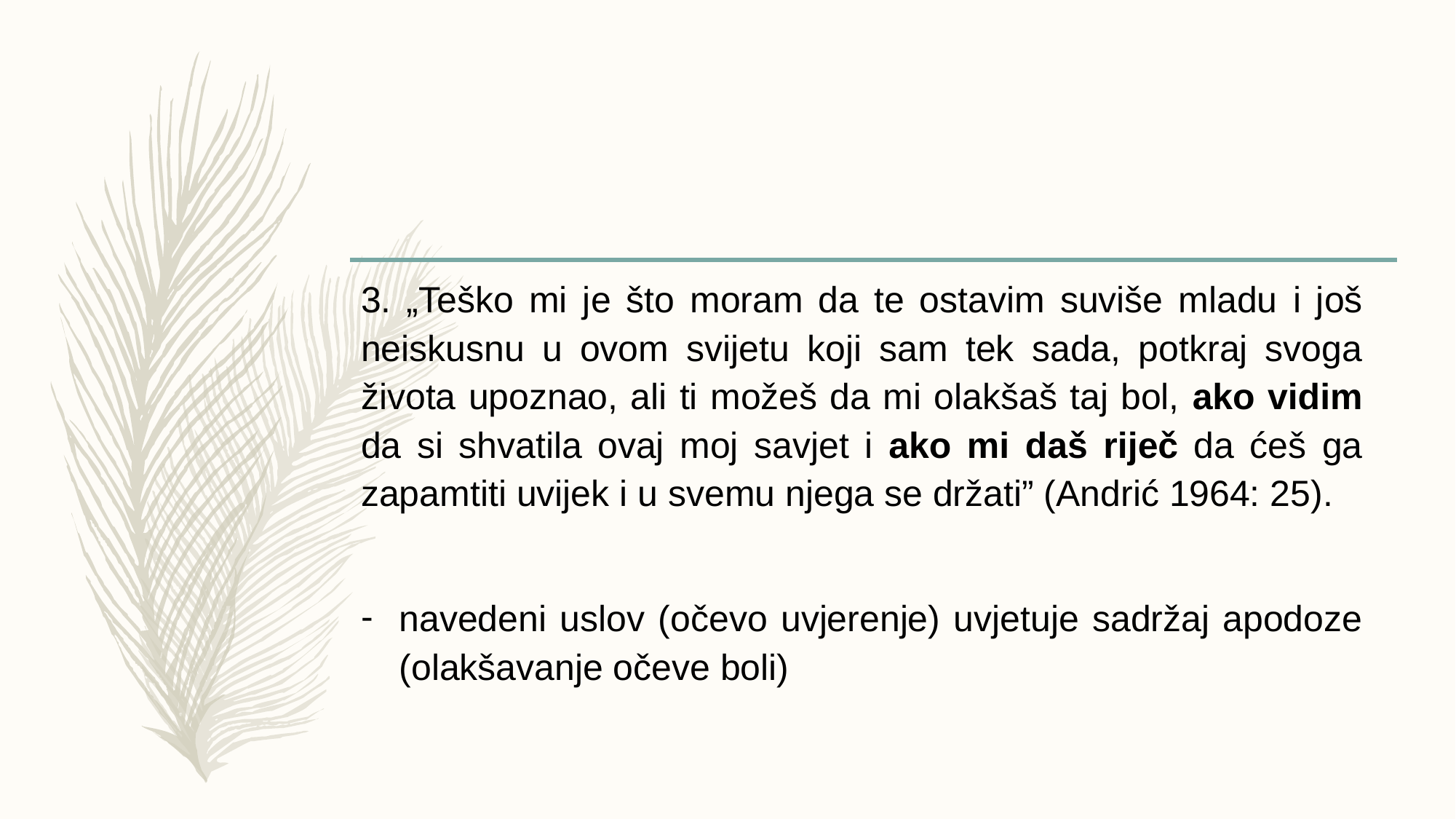

#
3. „Teško mi je što moram da te ostavim suviše mladu i još neiskusnu u ovom svijetu koji sam tek sada, potkraj svoga života upoznao, ali ti možeš da mi olakšaš taj bol, ako vidim da si shvatila ovaj moj savjet i ako mi daš riječ da ćeš ga zapamtiti uvijek i u svemu njega se držati” (Andrić 1964: 25).

navedeni uslov (očevo uvjerenje) uvjetuje sadržaj apodoze (olakšavanje očeve boli)